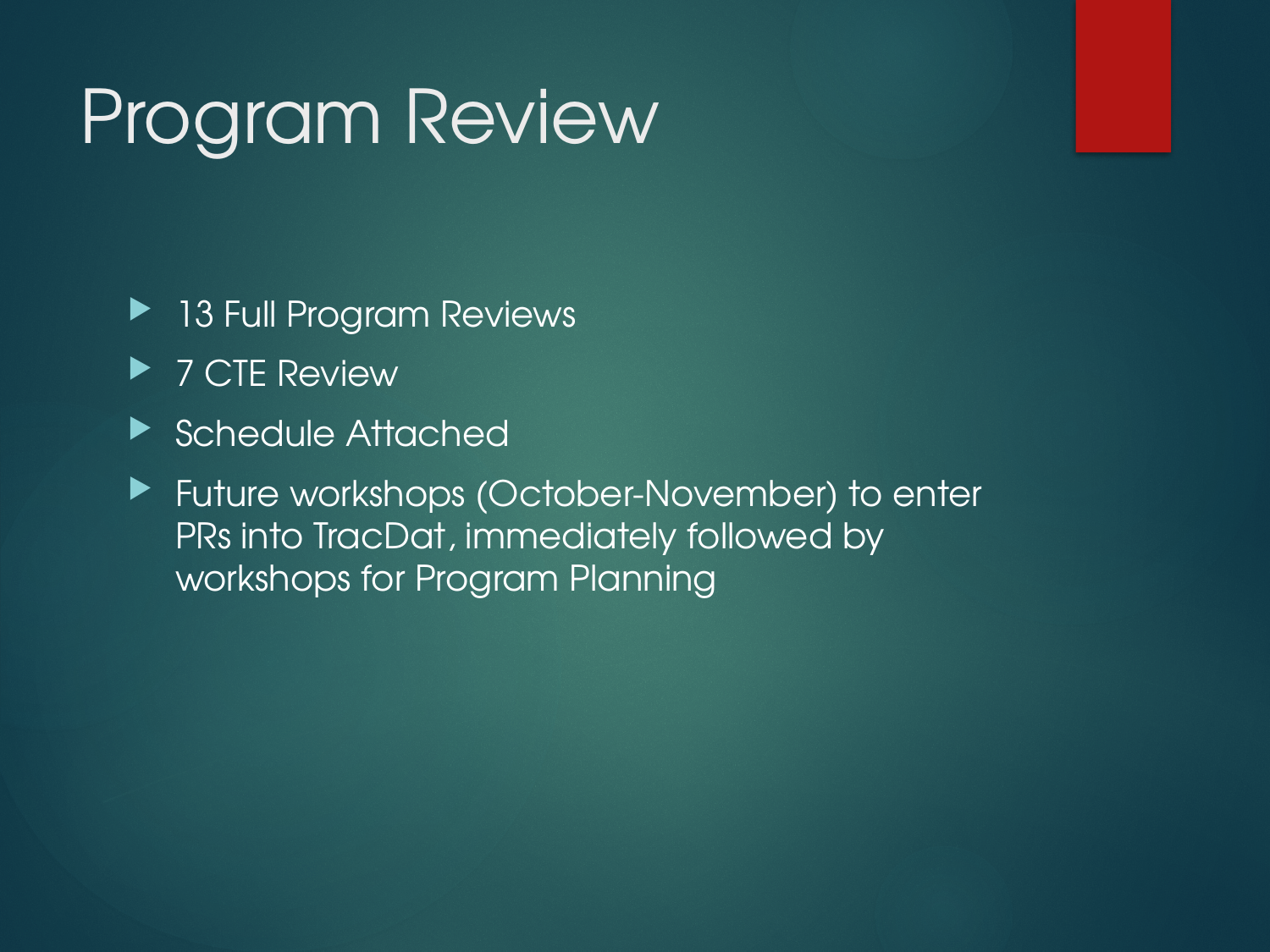

# Program Review
13 Full Program Reviews
7 CTE Review
Schedule Attached
Future workshops (October-November) to enter PRs into TracDat, immediately followed by workshops for Program Planning